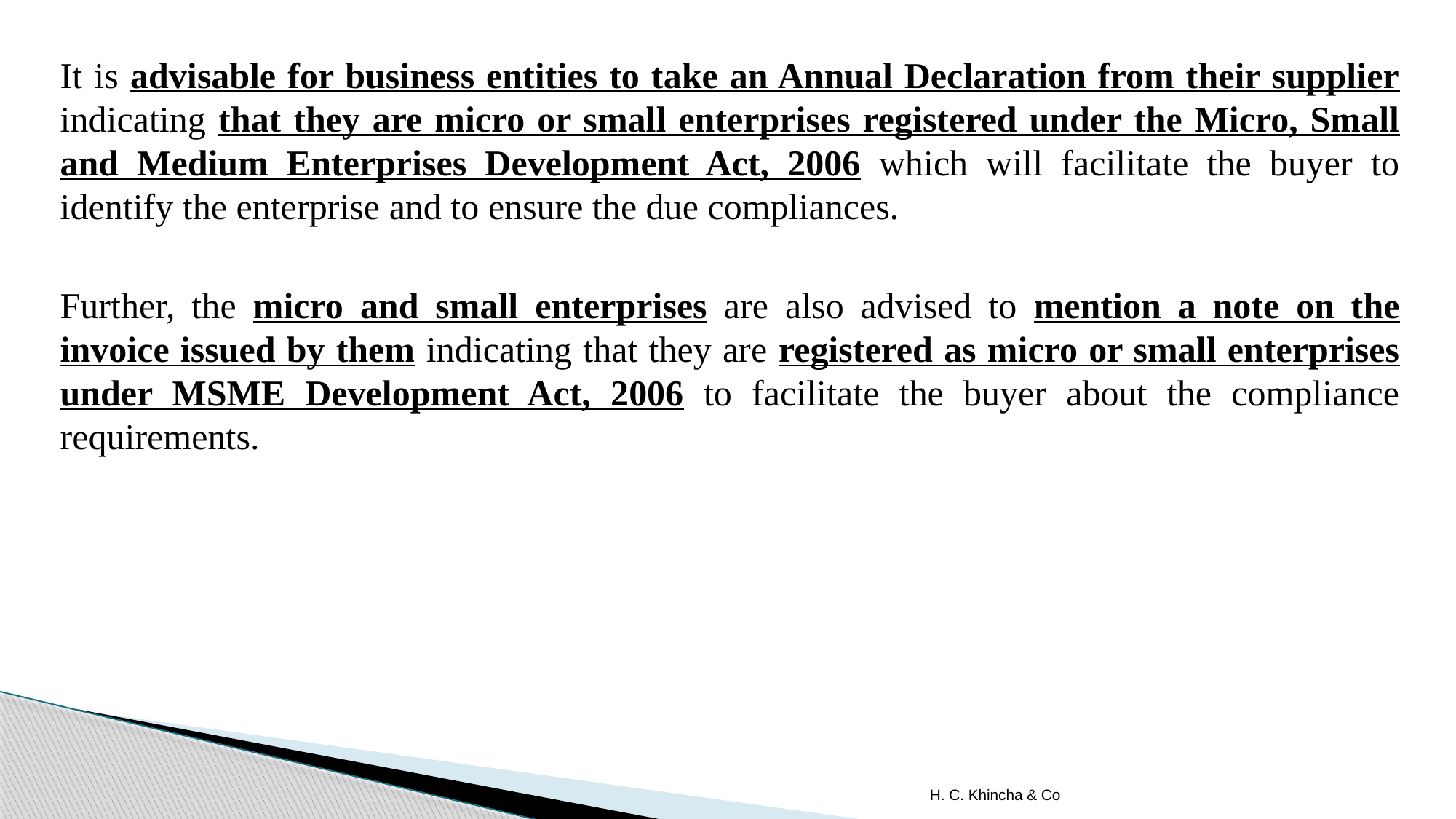

It is advisable for business entities to take an Annual Declaration from their supplier indicating that they are micro or small enterprises registered under the Micro, Small and Medium Enterprises Development Act, 2006 which will facilitate the buyer to identify the enterprise and to ensure the due compliances.

Further, the micro and small enterprises are also advised to mention a note on the invoice issued by them indicating that they are registered as micro or small enterprises under MSME Development Act, 2006 to facilitate the buyer about the compliance requirements.
H. C. Khincha & Co